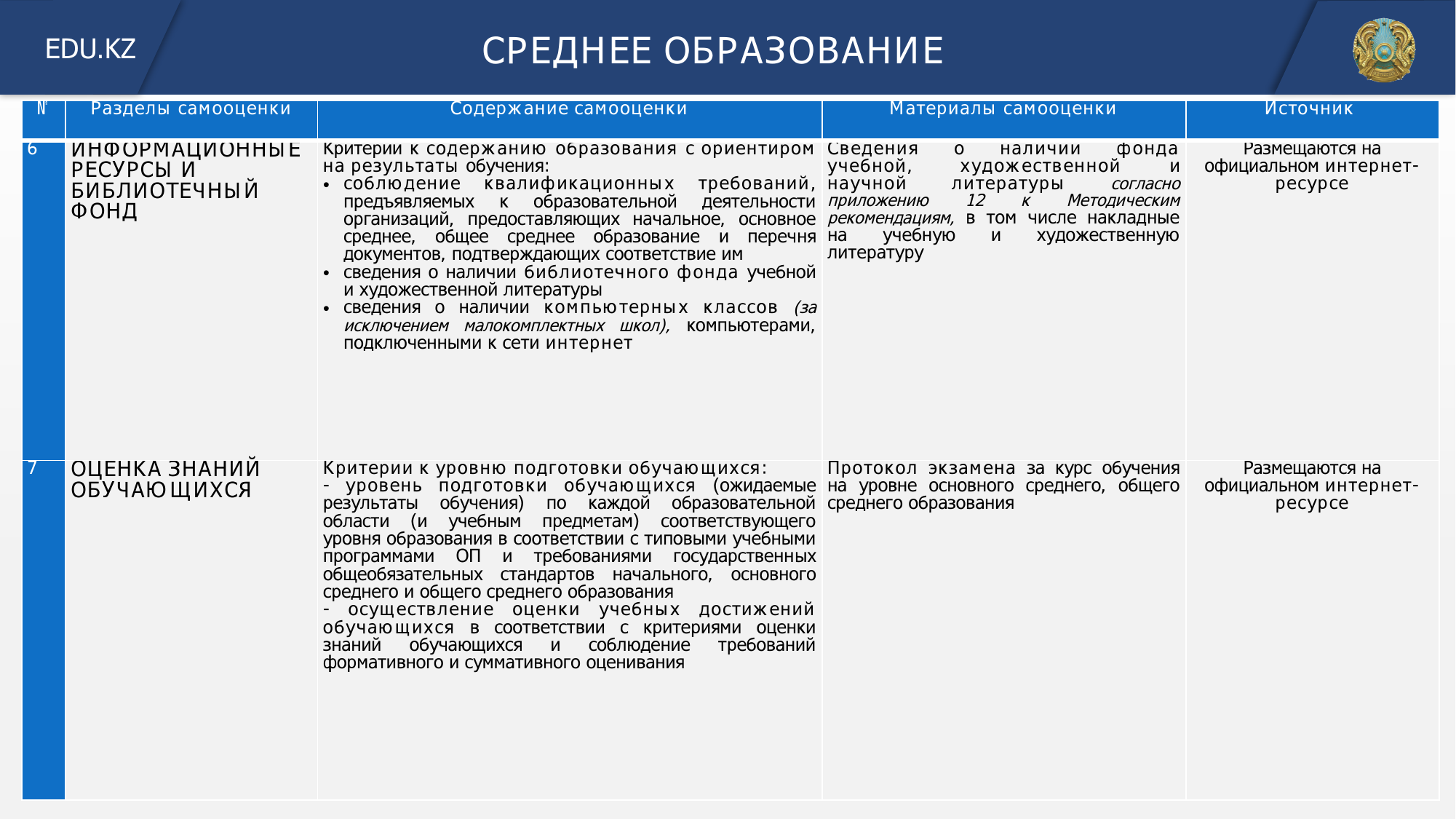

СРЕДНЕЕ ОБРАЗОВАНИЕ

| № | Разделы самооценки | Содержание самооценки | Материалы самооценки | Источник |
| --- | --- | --- | --- | --- |
| 6 | ИНФОРМАЦИОННЫЕ РЕСУРСЫ И БИБЛИОТЕЧНЫЙ ФОНД | Критерии к содержанию образования с ориентиром на результаты обучения: соблюдение квалификационных требований, предъявляемых к образовательной деятельности организаций, предоставляющих начальное, основное среднее, общее среднее образование и перечня документов, подтверждающих соответствие им сведения о наличии библиотечного фонда учебной и художественной литературы сведения о наличии компьютерных классов (за исключением малокомплектных школ), компьютерами, подключенными к сети интернет | Сведения о наличии фонда учебной, художественной и научной литературы согласно приложению 12 к Методическим рекомендациям, в том числе накладные на учебную и художественную литературу | Размещаются на официальном интернет-ресурсе |
| 7 | ОЦЕНКА ЗНАНИЙ ОБУЧАЮЩИХСЯ | Критерии к уровню подготовки обучающихся: - уровень подготовки обучающихся (ожидаемые результаты обучения) по каждой образовательной области (и учебным предметам) соответствующего уровня образования в соответствии с типовыми учебными программами ОП и требованиями государственных общеобязательных стандартов начального, основного среднего и общего среднего образования - осуществление оценки учебных достижений обучающихся в соответствии с критериями оценки знаний обучающихся и соблюдение требований формативного и суммативного оценивания | Протокол экзамена за курс обучения на уровне основного среднего, общего среднего образования | Размещаются на официальном интернет-ресурсе |